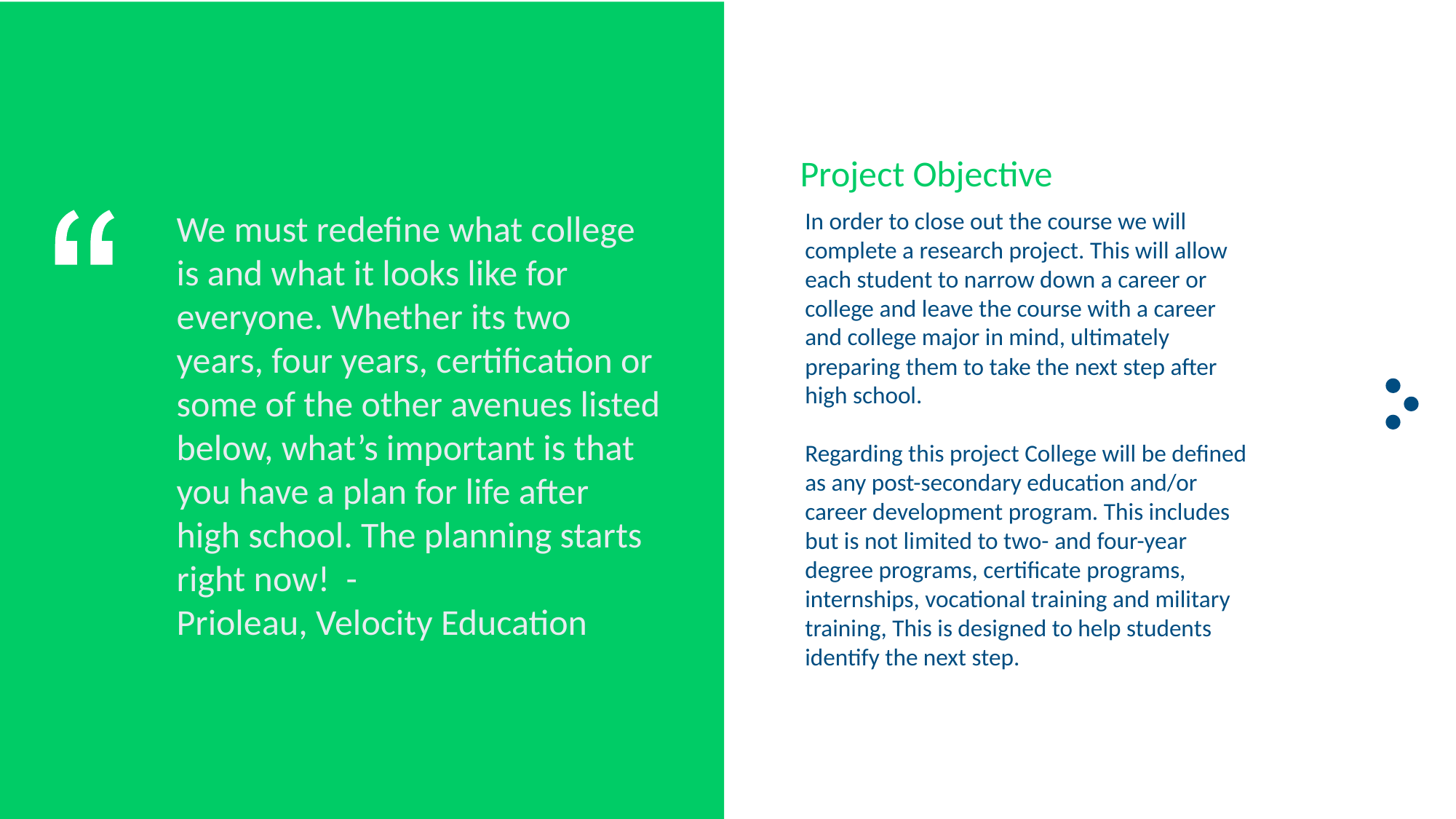

Project Objective
We must redefine what college is and what it looks like for everyone. Whether its two years, four years, certification or some of the other avenues listed below, what’s important is that you have a plan for life after high school. The planning starts right now!  -
Prioleau, Velocity Education
In order to close out the course we will complete a research project. This will allow each student to narrow down a career or college and leave the course with a career and college major in mind, ultimately preparing them to take the next step after high school.

Regarding this project College will be defined as any post-secondary education and/or career development program. This includes but is not limited to two- and four-year degree programs, certificate programs, internships, vocational training and military training, This is designed to help students identify the next step.